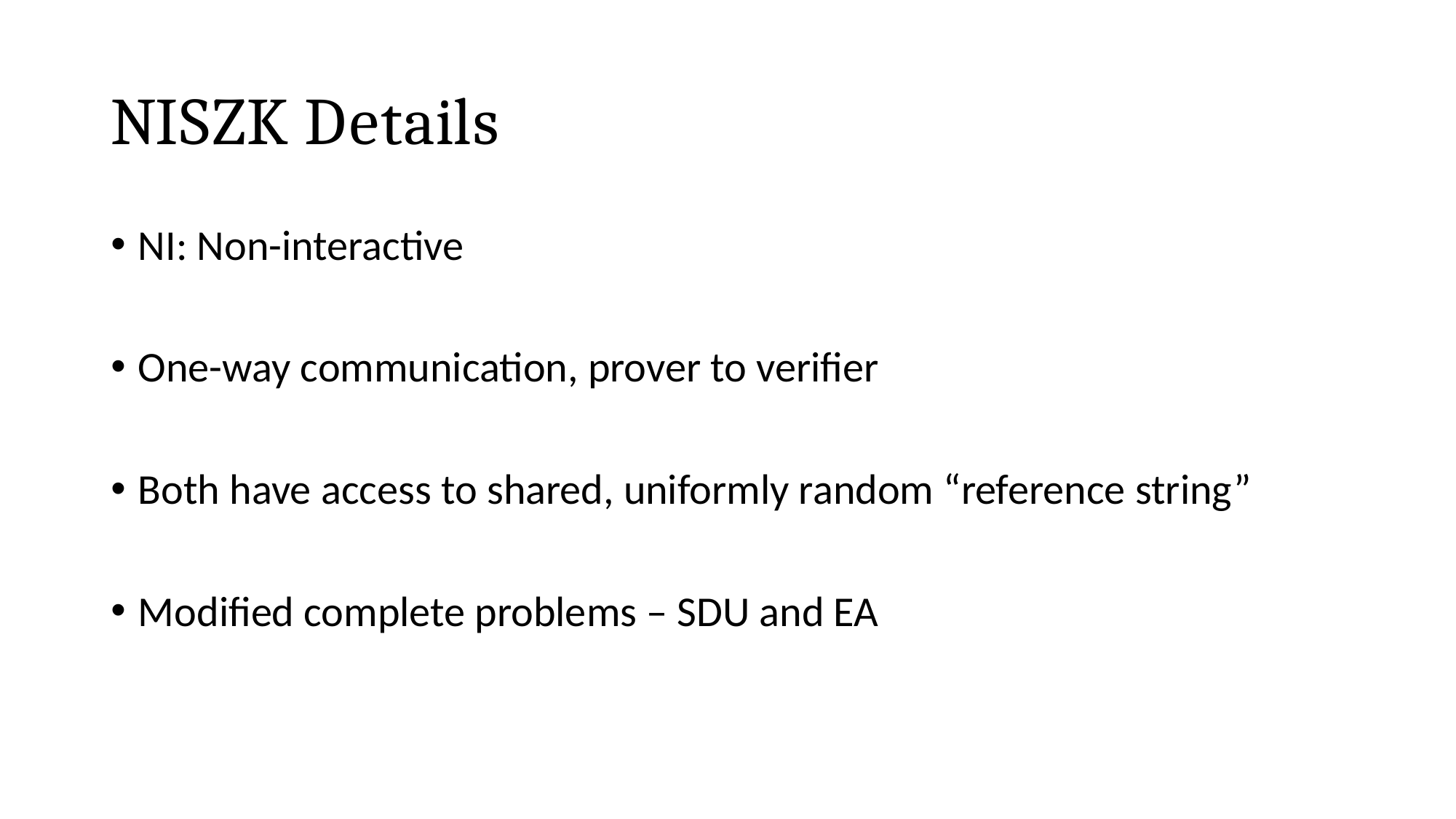

# NISZK Details
NI: Non-interactive

One-way communication, prover to verifier

Both have access to shared, uniformly random “reference string”

Modified complete problems – SDU and EA